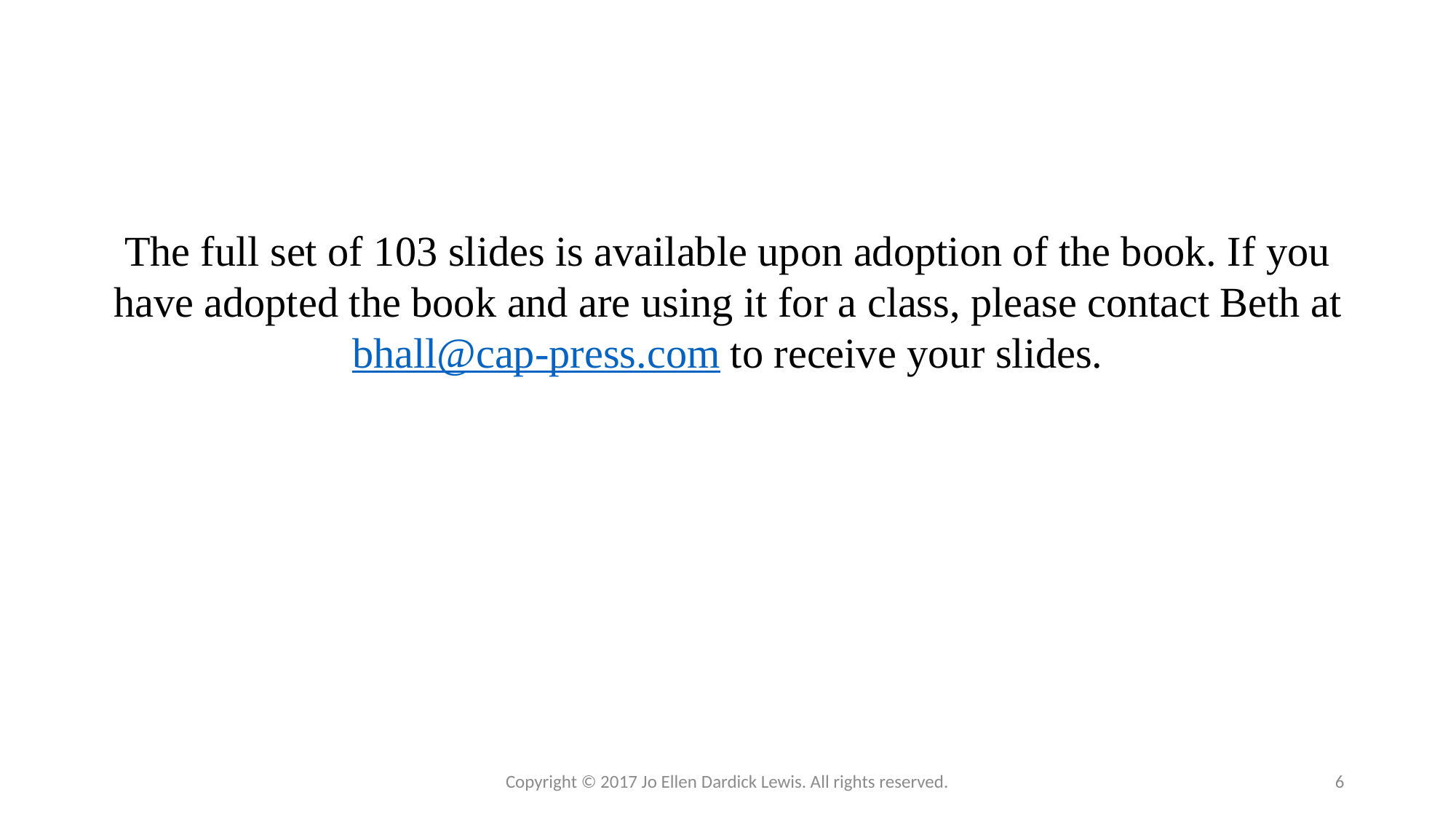

The full set of 103 slides is available upon adoption of the book. If you have adopted the book and are using it for a class, please contact Beth at bhall@cap-press.com to receive your slides.
Copyright © 2017 Jo Ellen Dardick Lewis. All rights reserved.
6